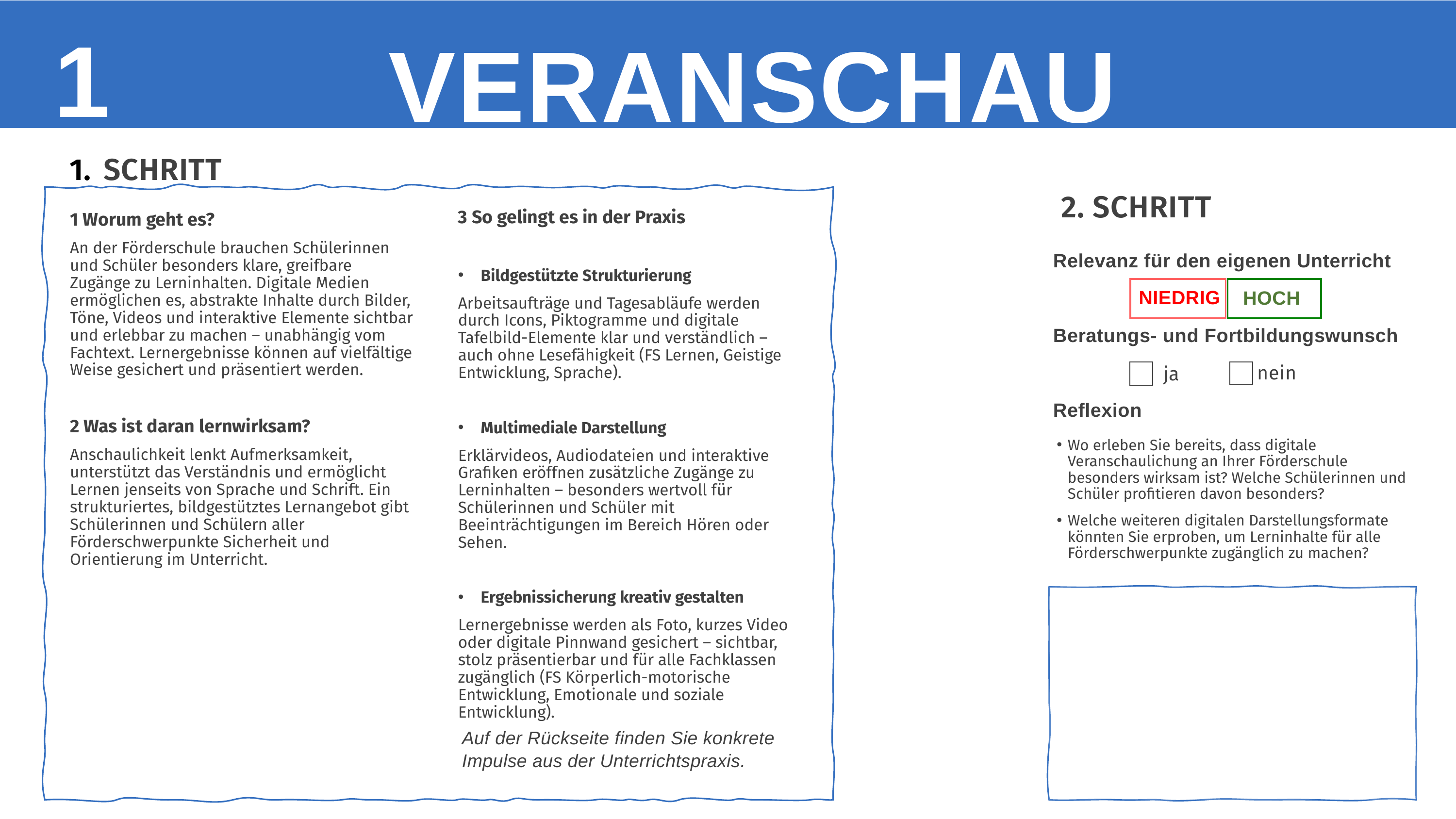

3 So gelingt es in der Praxis

Bildgestützte Strukturierung
Arbeitsaufträge und Tagesabläufe werden durch Icons, Piktogramme und digitale Tafelbild-Elemente klar und verständlich – auch ohne Lesefähigkeit (FS Lernen, Geistige Entwicklung, Sprache).

Multimediale Darstellung
Erklärvideos, Audiodateien und interaktive Grafiken eröffnen zusätzliche Zugänge zu Lerninhalten – besonders wertvoll für Schülerinnen und Schüler mit Beeinträchtigungen im Bereich Hören oder Sehen.

Ergebnissicherung kreativ gestalten
Lernergebnisse werden als Foto, kurzes Video oder digitale Pinnwand gesichert – sichtbar, stolz präsentierbar und für alle Fachklassen zugänglich (FS Körperlich-motorische Entwicklung, Emotionale und soziale Entwicklung).
1 Worum geht es?
An der Förderschule brauchen Schülerinnen und Schüler besonders klare, greifbare Zugänge zu Lerninhalten. Digitale Medien ermöglichen es, abstrakte Inhalte durch Bilder, Töne, Videos und interaktive Elemente sichtbar und erlebbar zu machen – unabhängig vom Fachtext. Lernergebnisse können auf vielfältige Weise gesichert und präsentiert werden.

2 Was ist daran lernwirksam?
Anschaulichkeit lenkt Aufmerksamkeit, unterstützt das Verständnis und ermöglicht Lernen jenseits von Sprache und Schrift. Ein strukturiertes, bildgestütztes Lernangebot gibt Schülerinnen und Schülern aller Förderschwerpunkte Sicherheit und Orientierung im Unterricht.

Wo erleben Sie bereits, dass digitale Veranschaulichung an Ihrer Förderschule besonders wirksam ist? Welche Schülerinnen und Schüler profitieren davon besonders?
Welche weiteren digitalen Darstellungsformate könnten Sie erproben, um Lerninhalte für alle Förderschwerpunkte zugänglich zu machen?